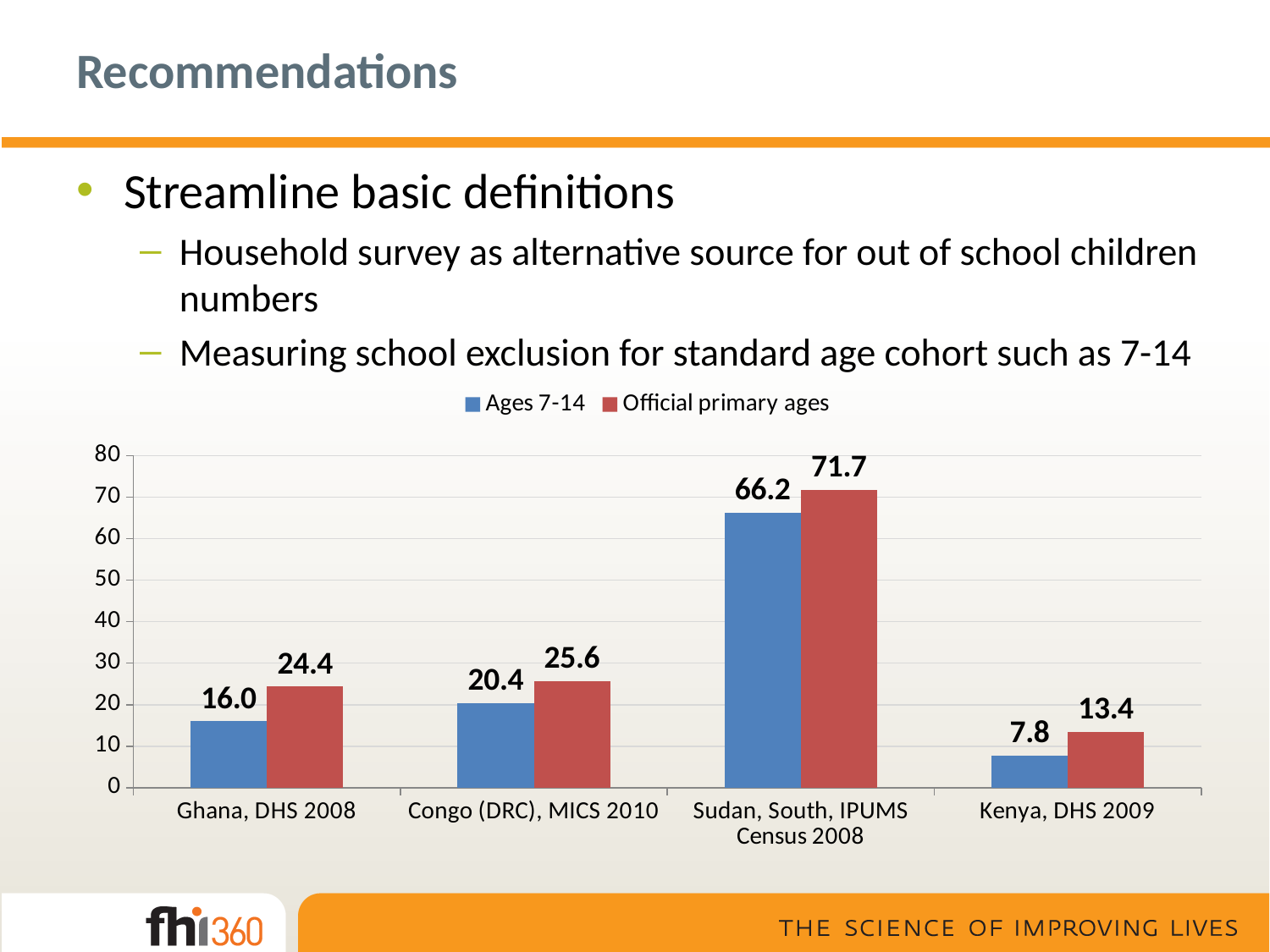

# Recommendations
Streamline basic definitions
Household survey as alternative source for out of school children numbers
Measuring school exclusion for standard age cohort such as 7-14

### Chart

| Category | Ages 7-14 | Official primary ages |
|---|---|---|
| Ghana, DHS 2008 | 16.008709999999976 | 24.375539999999976 |
| Congo (DRC), MICS 2010 | 20.39724 | 25.63793000000002 |
| Sudan, South, IPUMS Census 2008 | 66.24539 | 71.69234999999995 |
| Kenya, DHS 2009 | 7.766051 | 13.40507 |